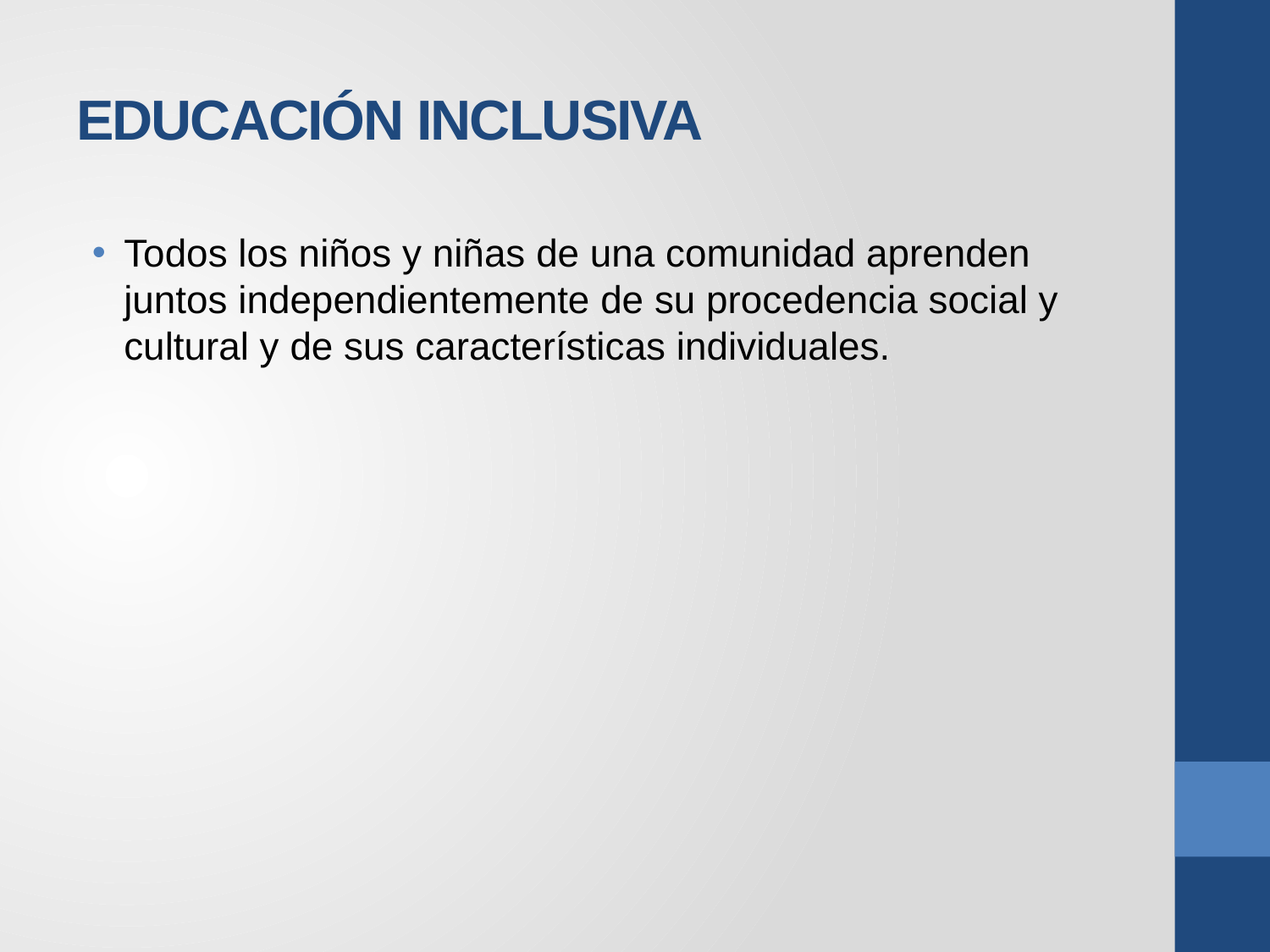

# EDUCACIÓN INCLUSIVA
Todos los niños y niñas de una comunidad aprenden juntos independientemente de su procedencia social y cultural y de sus características individuales.